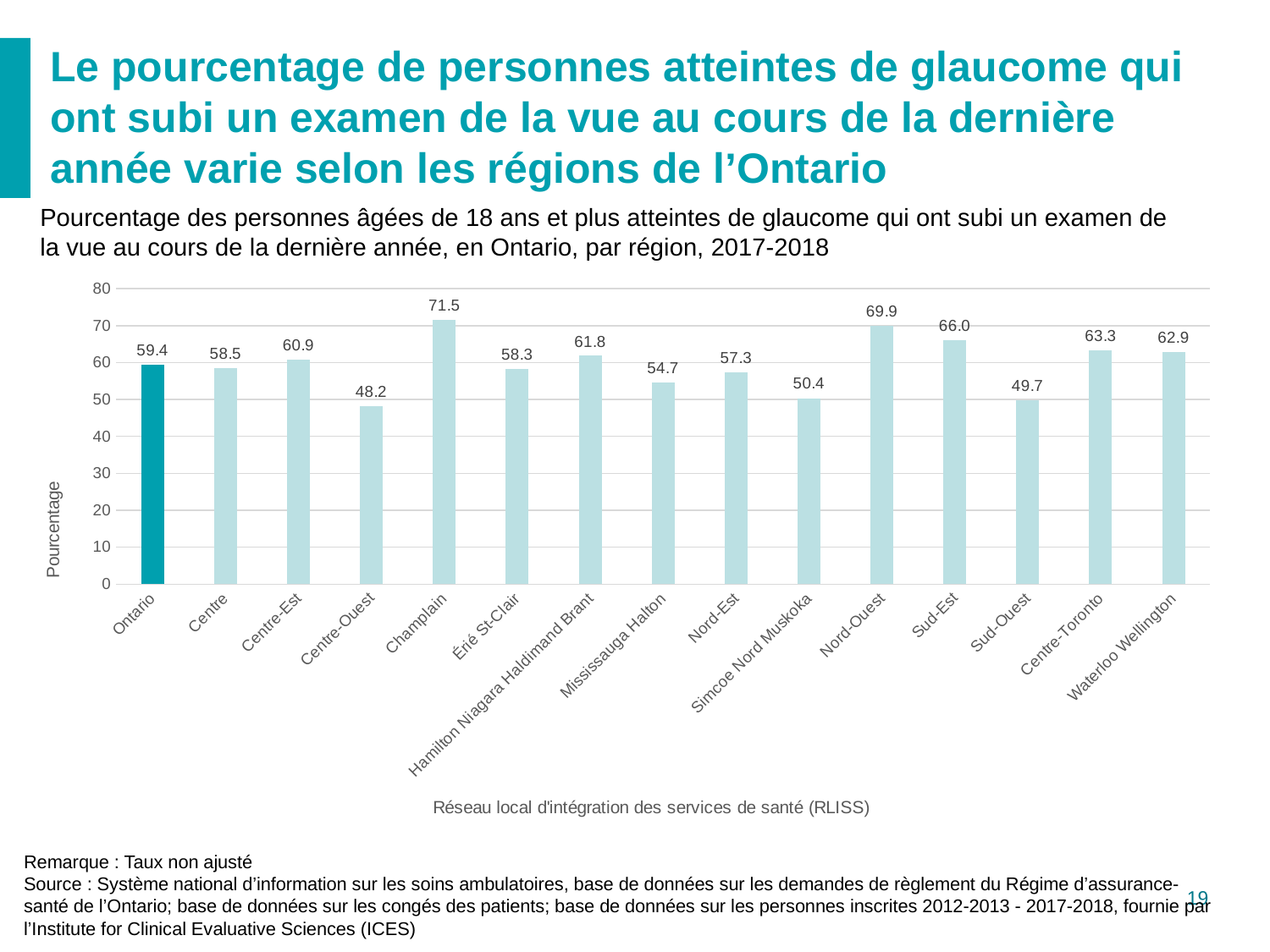

Le pourcentage de personnes atteintes de glaucome qui ont subi un examen de la vue au cours de la dernière année varie selon les régions de l’Ontario
Pourcentage des personnes âgées de 18 ans et plus atteintes de glaucome qui ont subi un examen de la vue au cours de la dernière année, en Ontario, par région, 2017-2018

### Chart

| Category | Pourcentage |
|---|---|
| Ontario | 59.41231435153047 |
| Centre | 58.53654833125817 |
| Centre-Est | 60.86107604922688 |
| Centre-Ouest | 48.22549019607843 |
| Champlain | 71.49415575271088 |
| Érié St-Clair | 58.29776550338941 |
| Hamilton Niagara Haldimand Brant | 61.825707268261624 |
| Mississauga Halton | 54.689100219458666 |
| Nord-Est | 57.30779323012333 |
| Simcoe Nord Muskoka | 50.35017697115747 |
| Nord-Ouest | 69.8605215281989 |
| Sud-Est | 66.04290759580412 |
| Sud-Ouest | 49.69335461648324 |
| Centre-Toronto | 63.27962293105338 |
| Waterloo Wellington | 62.91447936739982 |
Remarque : Taux non ajusté
Source : Système national d’information sur les soins ambulatoires, base de données sur les demandes de règlement du Régime d’assurance-santé de l’Ontario; base de données sur les congés des patients; base de données sur les personnes inscrites 2012-2013 - 2017-2018, fournie par l’Institute for Clinical Evaluative Sciences (ICES)